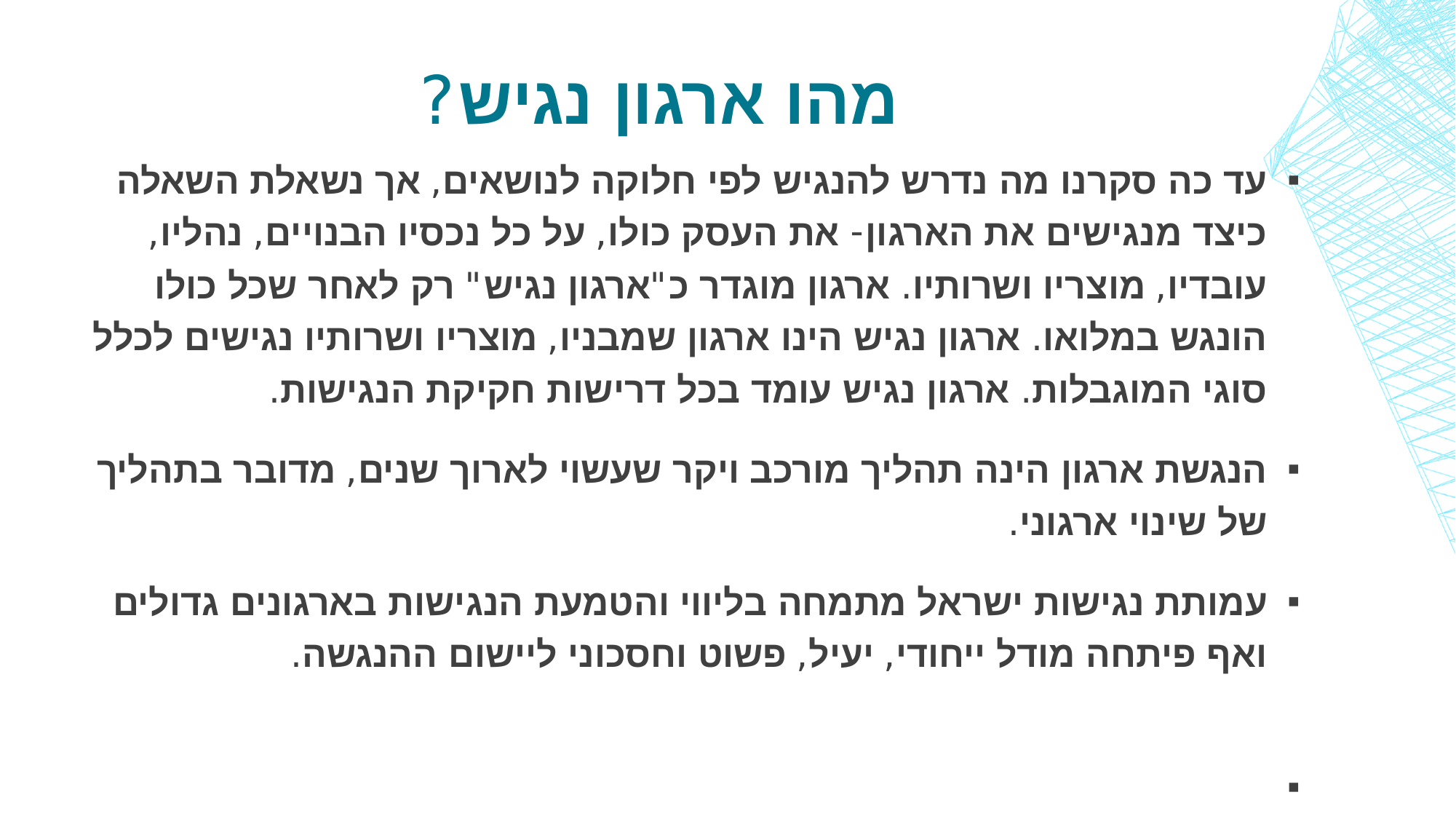

# מהו ארגון נגיש?
עד כה סקרנו מה נדרש להנגיש לפי חלוקה לנושאים, אך נשאלת השאלה כיצד מנגישים את הארגון- את העסק כולו, על כל נכסיו הבנויים, נהליו, עובדיו, מוצריו ושרותיו. ארגון מוגדר כ"ארגון נגיש" רק לאחר שכל כולו הונגש במלואו. ארגון נגיש הינו ארגון שמבניו, מוצריו ושרותיו נגישים לכלל סוגי המוגבלות. ארגון נגיש עומד בכל דרישות חקיקת הנגישות.
הנגשת ארגון הינה תהליך מורכב ויקר שעשוי לארוך שנים, מדובר בתהליך של שינוי ארגוני.
עמותת נגישות ישראל מתמחה בליווי והטמעת הנגישות בארגונים גדולים ואף פיתחה מודל ייחודי, יעיל, פשוט וחסכוני ליישום ההנגשה.